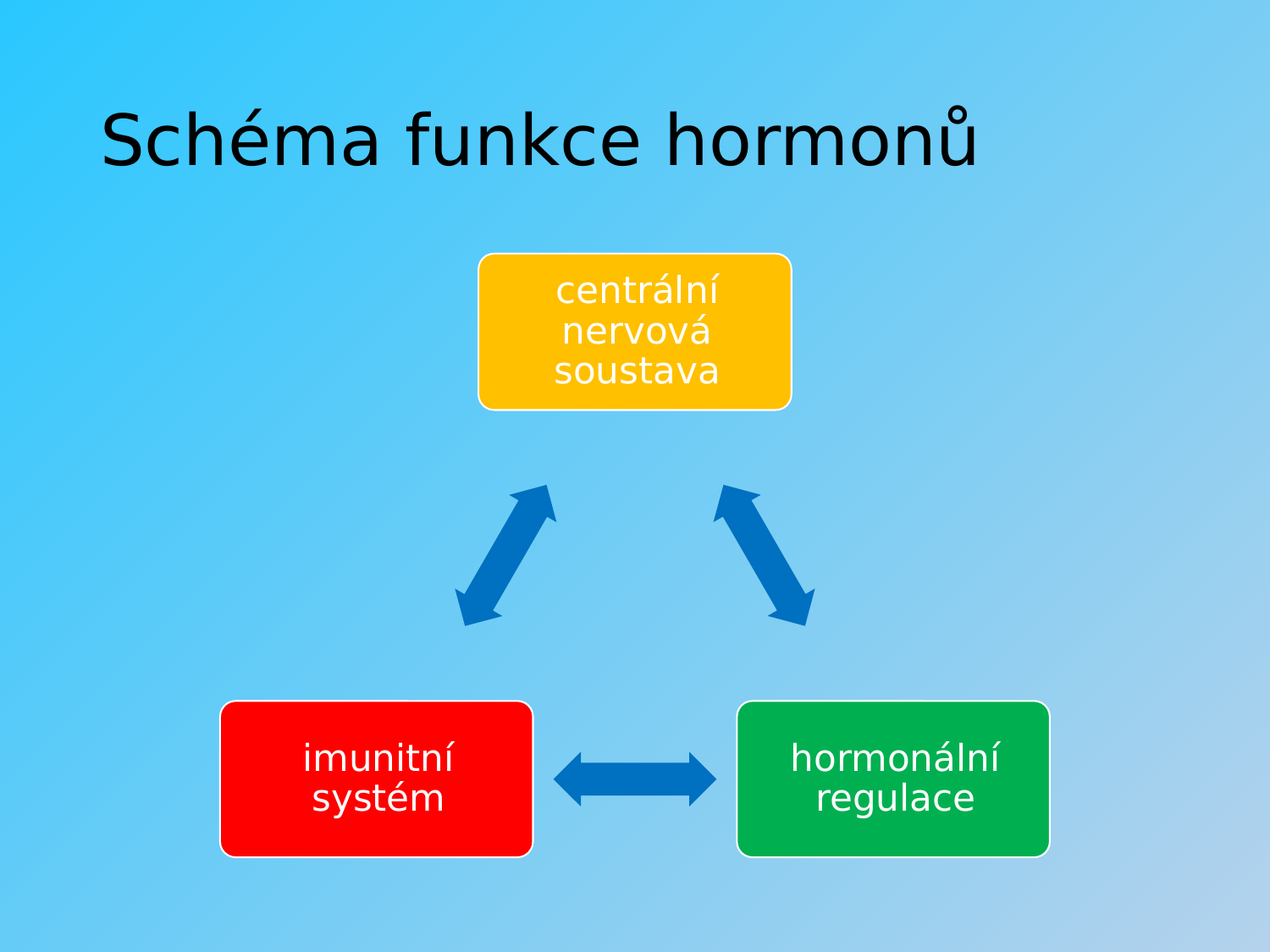

# Schéma funkce hormonů
centrální nervová soustava

hormonální regulace

imunitní systém